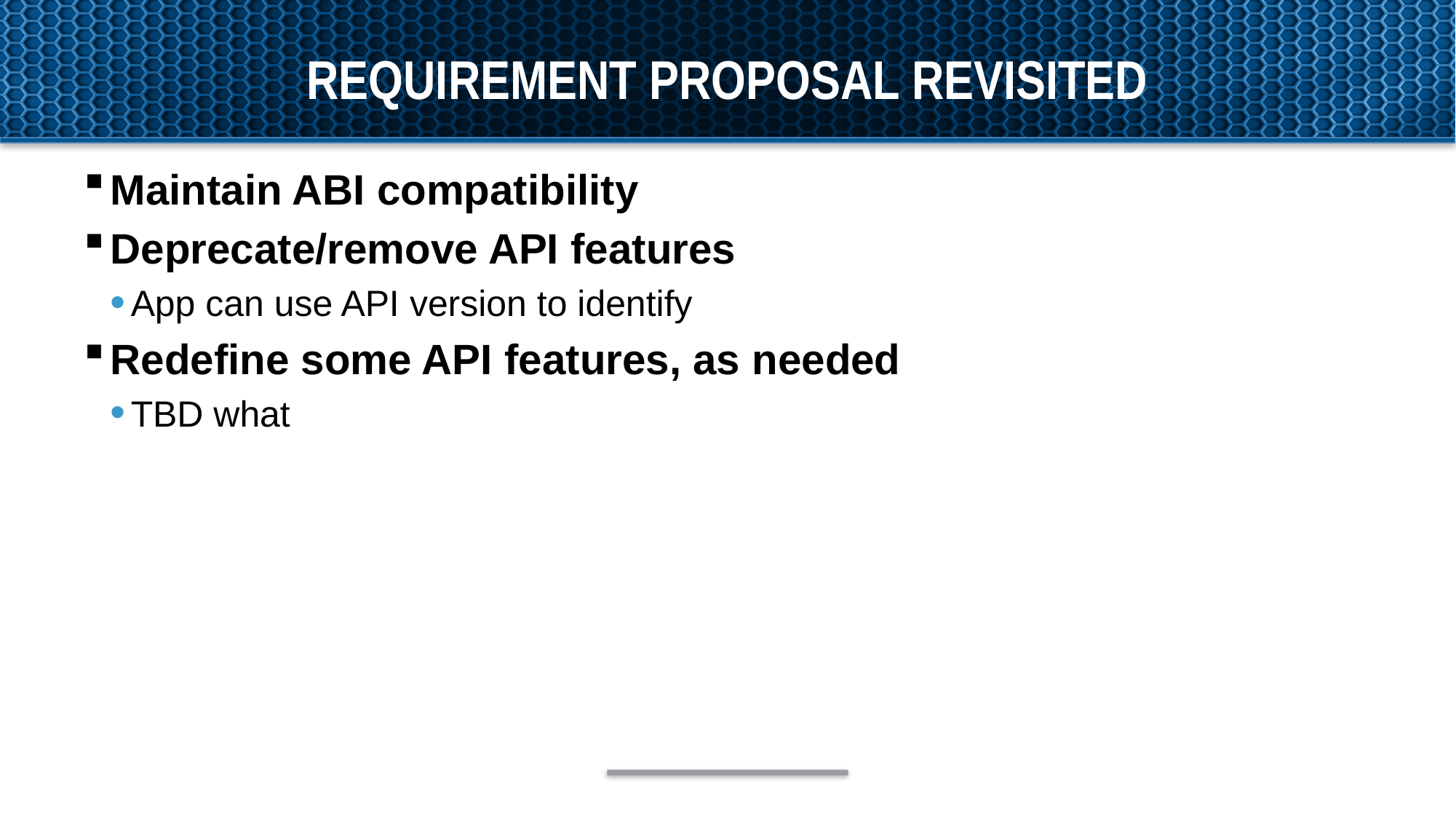

# Requirement proposal Revisited
Maintain ABI compatibility
Deprecate/remove API features
App can use API version to identify
Redefine some API features, as needed
TBD what